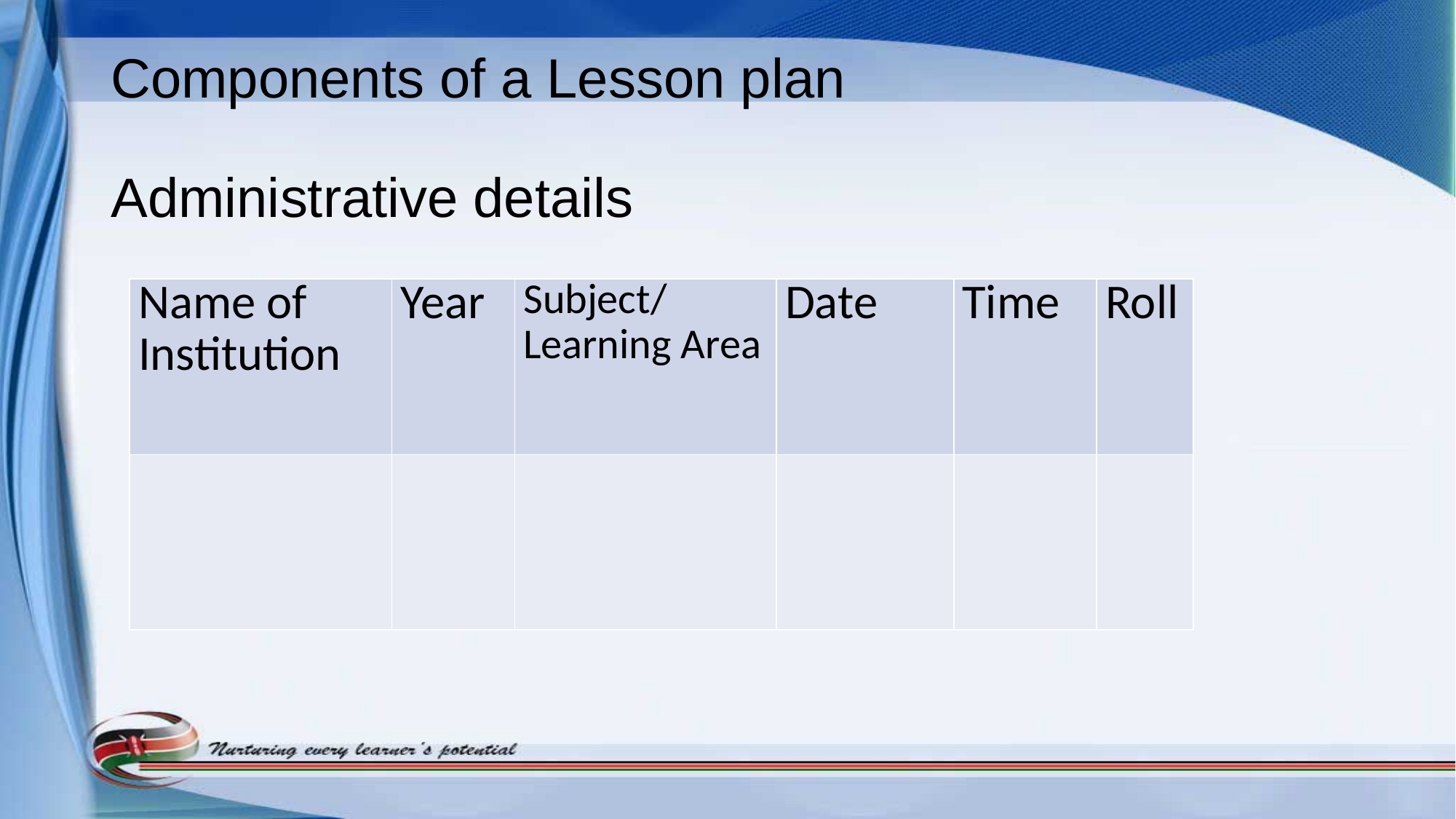

# Components of a Lesson plan Administrative details
| Name of Institution | Year | Subject/ Learning Area | Date | Time | Roll |
| --- | --- | --- | --- | --- | --- |
|  |  |  |  |  |  |